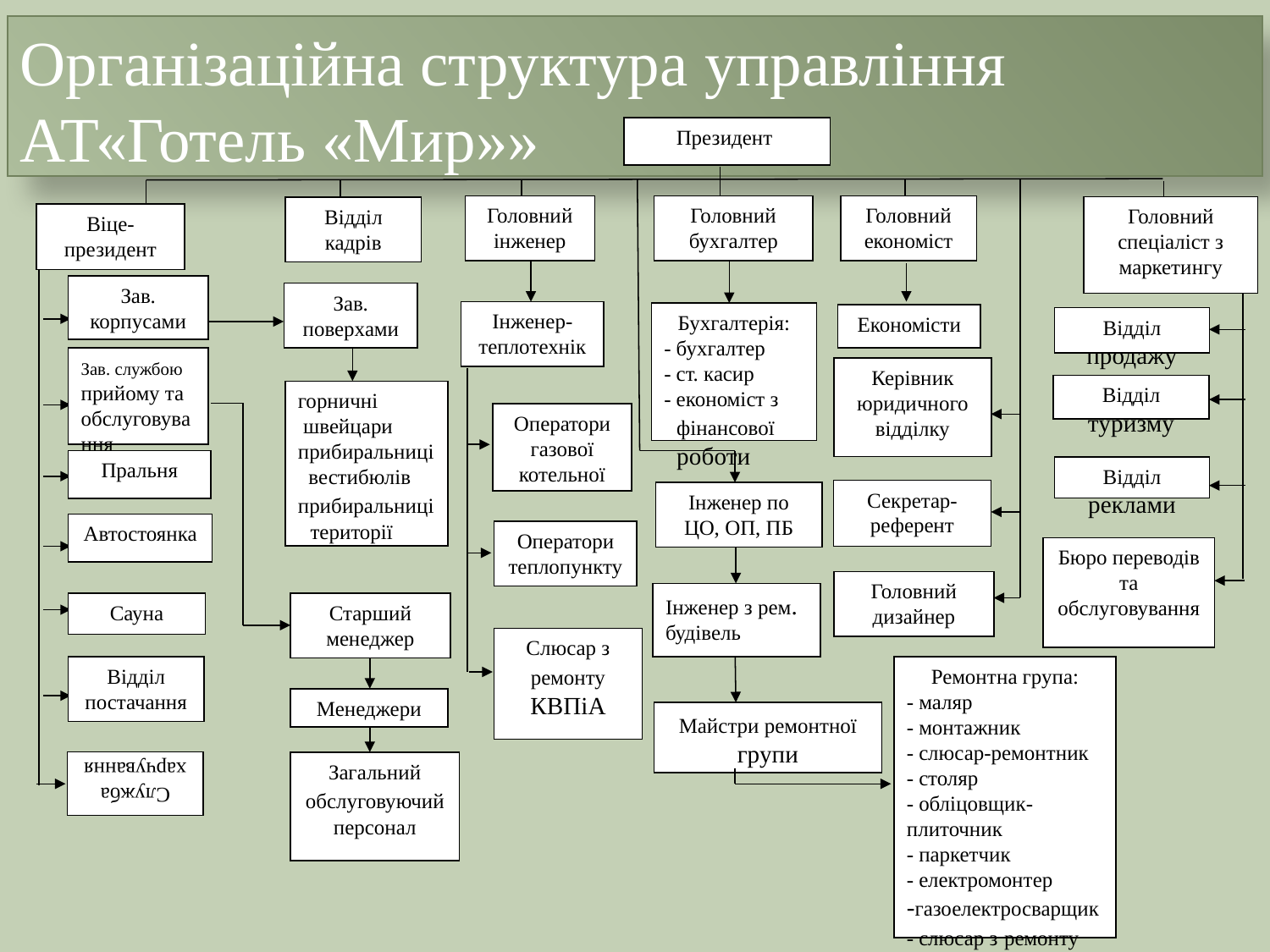

Організаційна структура управління АТ«Готель «Мир»»
#

Президент
Головний інженер
Головний бухгалтер
Головний економіст
Головний спеціаліст з маркетингу
Відділ кадрів
Віце-президент
Зав. корпусами
Зав. поверхами
Інженер-теплотехнік
Бухгалтерія:
- бухгалтер
- ст. касир
- економіст з фінансової роботи
Економісти
Відділ продажу
Зав. службою прийому та обслуговування
Керівник юридичного відділку
Відділ туризму
горничні
 швейцари
прибиральниці   вестибюлів
прибиральниці території
Оператори газової котельної
Пральня
Відділ реклами
Секретар-референт
Інженер по ЦО, ОП, ПБ
Автостоянка
Оператори теплопункту
Бюро переводів та обслуговування
Головний дизайнер
Інженер з рем. будівель
Сауна
Старший менеджер
Слюсар з ремонту КВПіА
Відділ постачання
Ремонтна група:
- маляр
- монтажник
- слюсар-ремонтник
- столяр
- обліцовщик-плиточник
- паркетчик
- електромонтер
-газоелектросварщик
- слюсар з ремонту холодильних установок
- каменщик
Менеджери
Майстри ремонтної групи
Служба харчування
Загальний обслуговуючий персонал